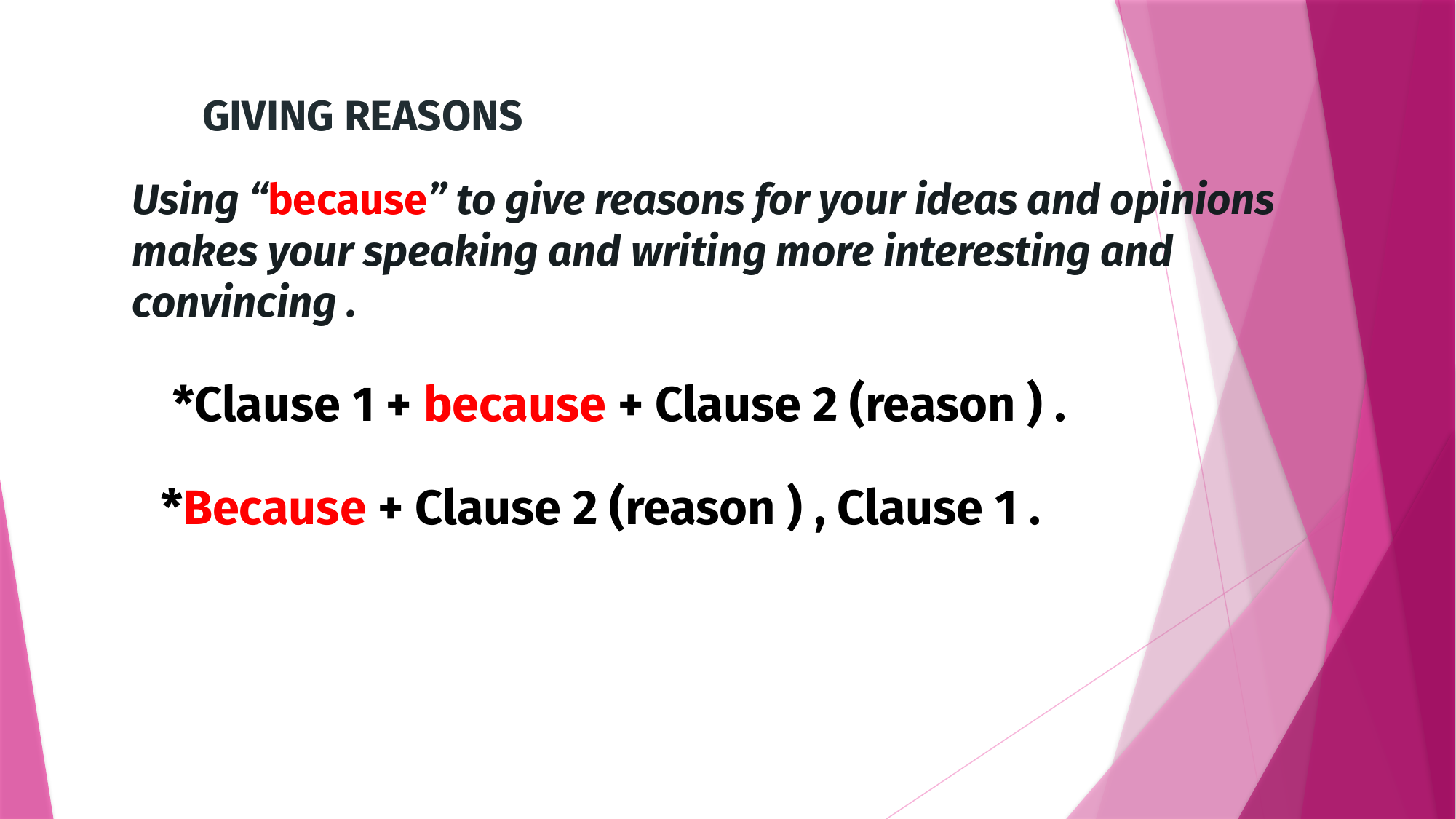

GIVING REASONS
Using “because” to give reasons for your ideas and opinions makes your speaking and writing more interesting and convincing .
 *Clause 1 + because + Clause 2 (reason ) .

*Because + Clause 2 (reason ) , Clause 1 .